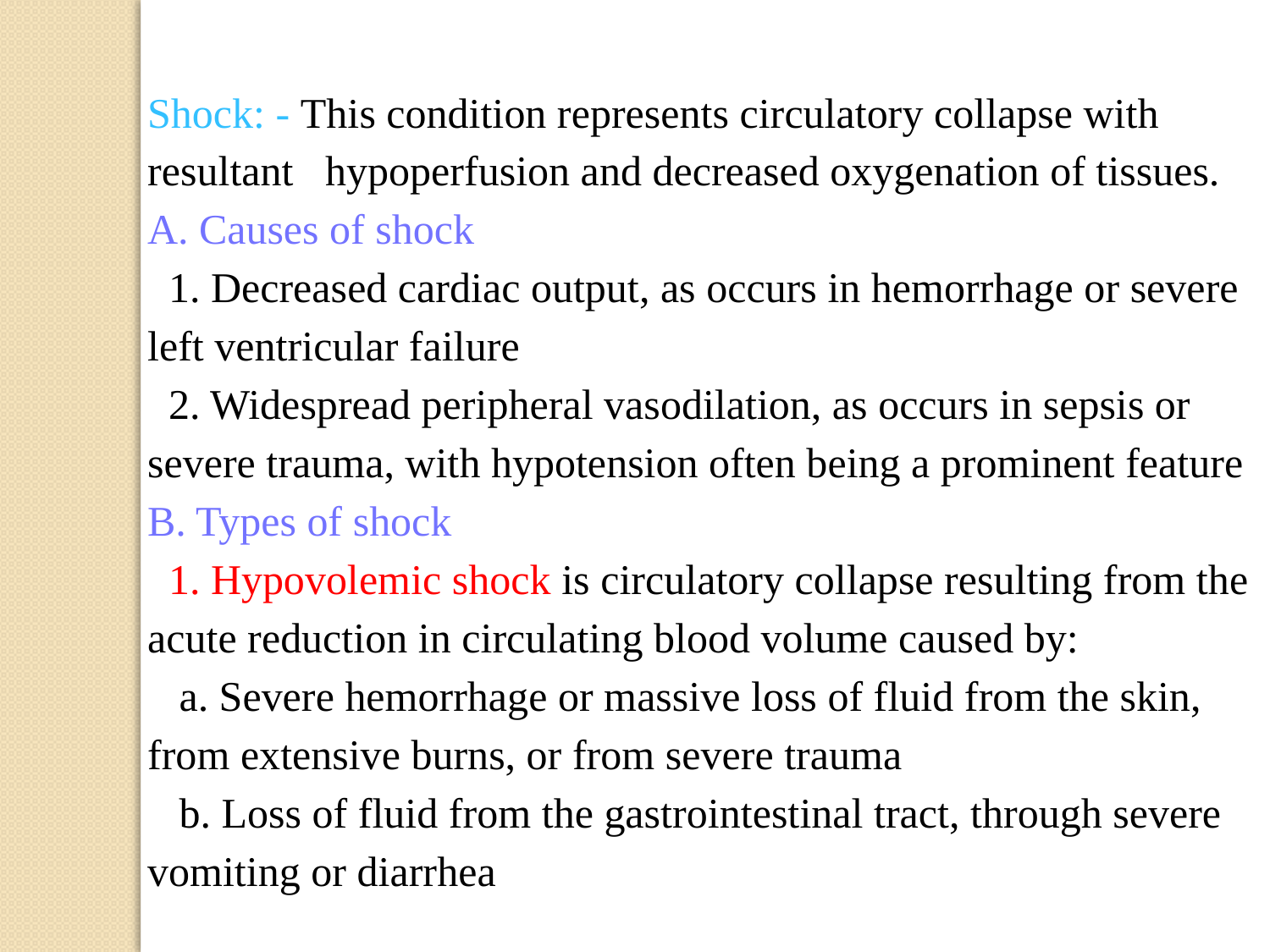

Shock: - This condition represents circulatory collapse with resultant   hypoperfusion and decreased oxygenation of tissues.
A. Causes of shock
  1. Decreased cardiac output, as occurs in hemorrhage or severe left ventricular failure
  2. Widespread peripheral vasodilation, as occurs in sepsis or severe trauma, with hypotension often being a prominent feature
B. Types of shock
  1. Hypovolemic shock is circulatory collapse resulting from the acute reduction in circulating blood volume caused by:
   a. Severe hemorrhage or massive loss of fluid from the skin, from extensive burns, or from severe trauma
   b. Loss of fluid from the gastrointestinal tract, through severe vomiting or diarrhea